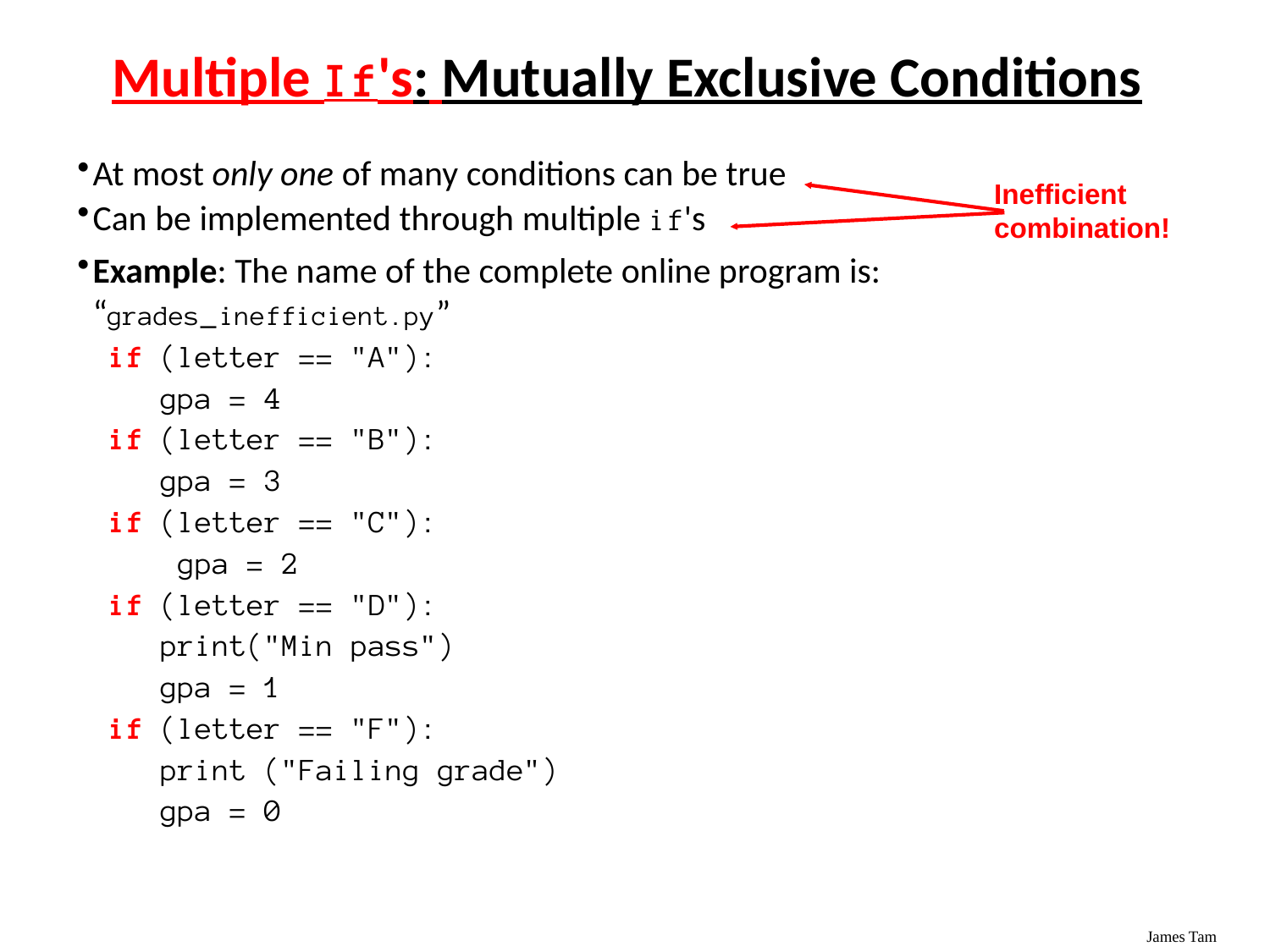

Multiple If's: Mutually Exclusive Conditions
At most only one of many conditions can be true
Can be implemented through multiple if's
Example: The name of the complete online program is: “grades_inefficient.py”
if (letter == "A"):
   gpa = 4
if (letter == "B"):
   gpa = 3
if (letter == "C"):
    gpa = 2
if (letter == "D"):
   print("Min pass")
   gpa = 1
if (letter == "F"):
   print ("Failing grade")
   gpa = 0
Inefficient combination!